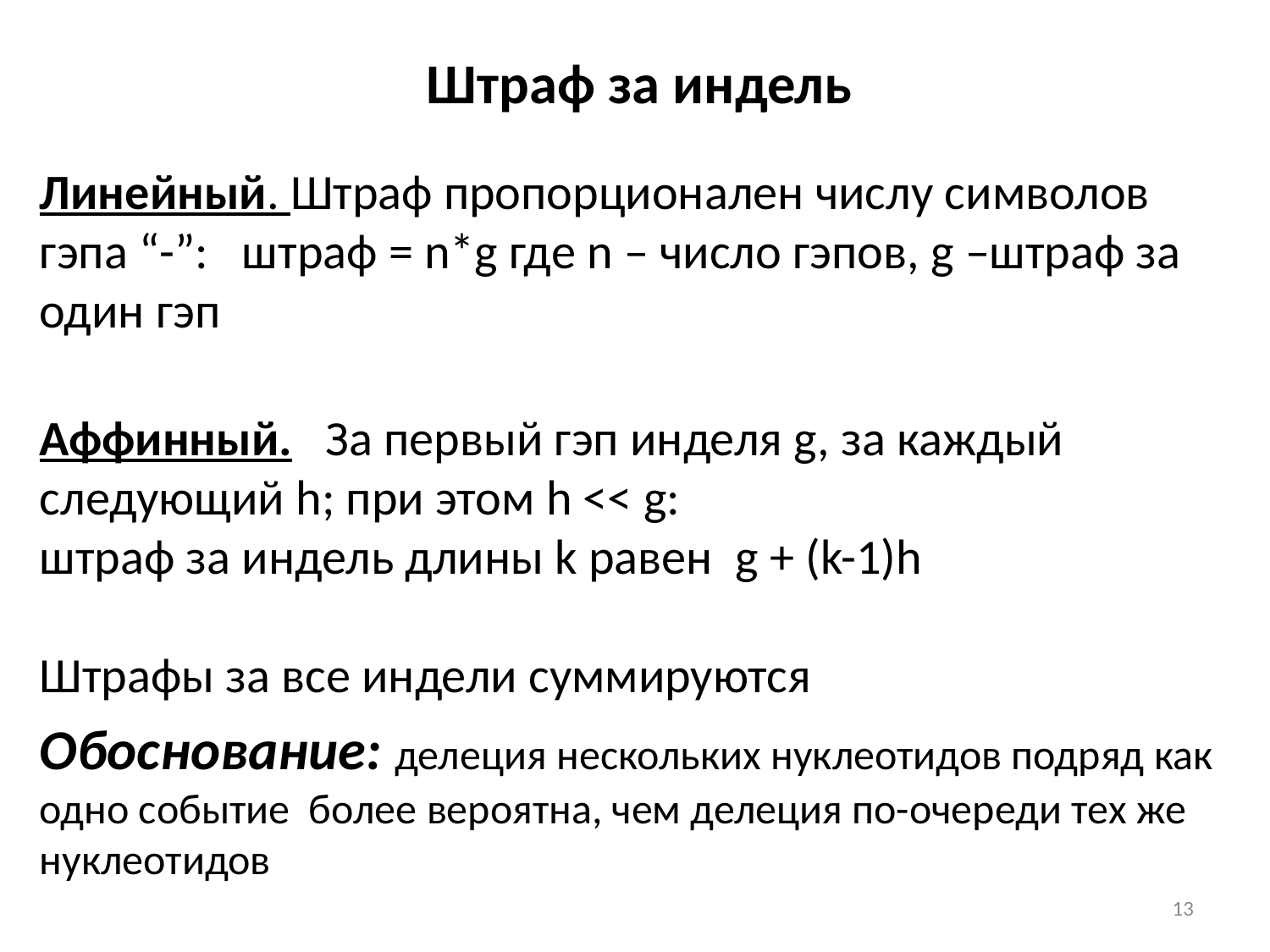

# Штраф за индель
Линейный. Штраф пропорционален числу символов гэпа “-”:   штраф = n*g где n – число гэпов, g –штраф за один гэп
Аффинный.   За первый гэп инделя g, за каждый следующий h; при этом h << g:
штраф за индель длины k равен  g + (k-1)h
Штрафы за все индели суммируются
Обоснование: делеция нескольких нуклеотидов подряд как одно событие  более вероятна, чем делеция по-очереди тех же нуклеотидов
13